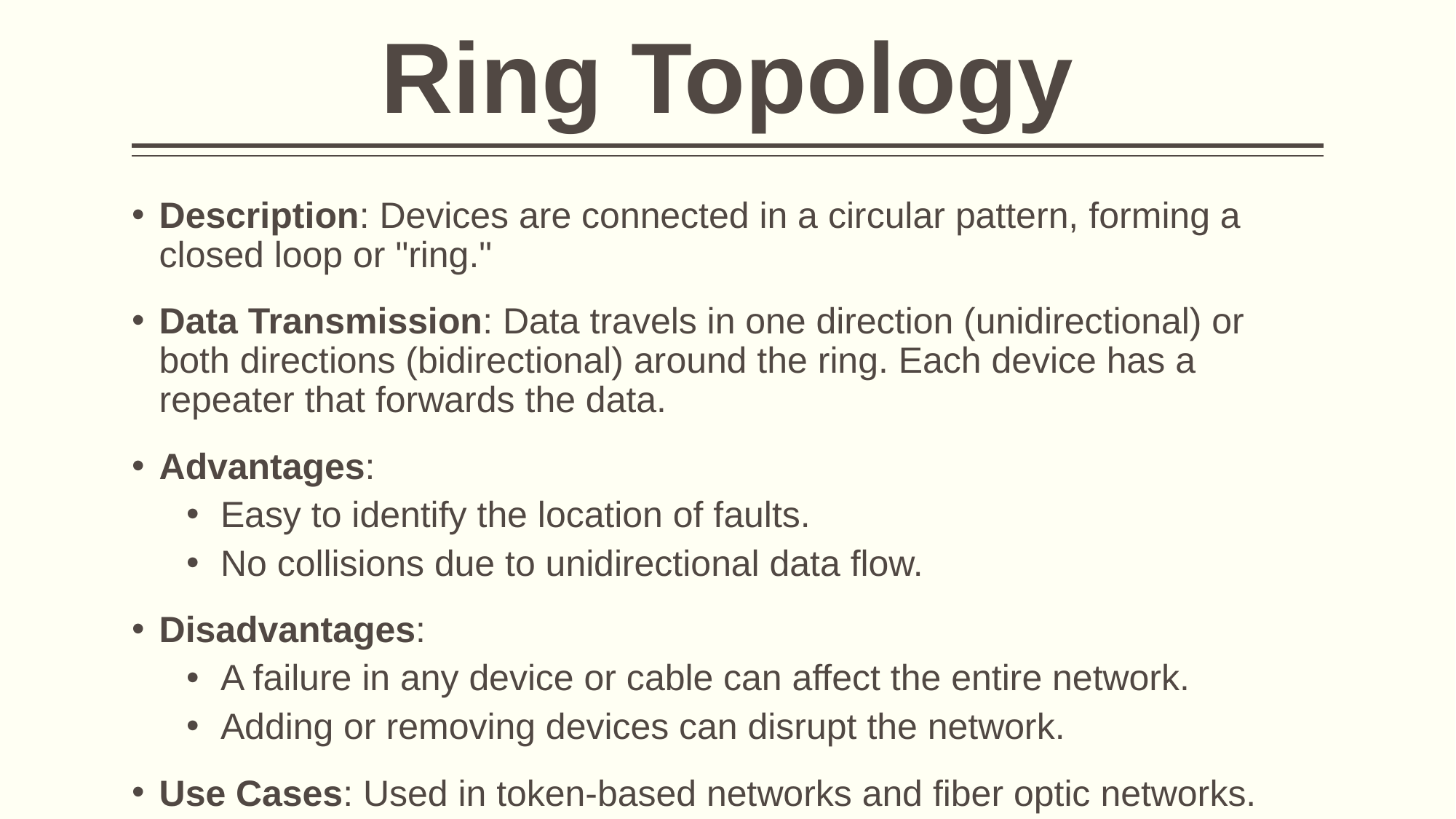

# Ring Topology
Description: Devices are connected in a circular pattern, forming a closed loop or "ring."
Data Transmission: Data travels in one direction (unidirectional) or both directions (bidirectional) around the ring. Each device has a repeater that forwards the data.
Advantages:
Easy to identify the location of faults.
No collisions due to unidirectional data flow.
Disadvantages:
A failure in any device or cable can affect the entire network.
Adding or removing devices can disrupt the network.
Use Cases: Used in token-based networks and fiber optic networks.